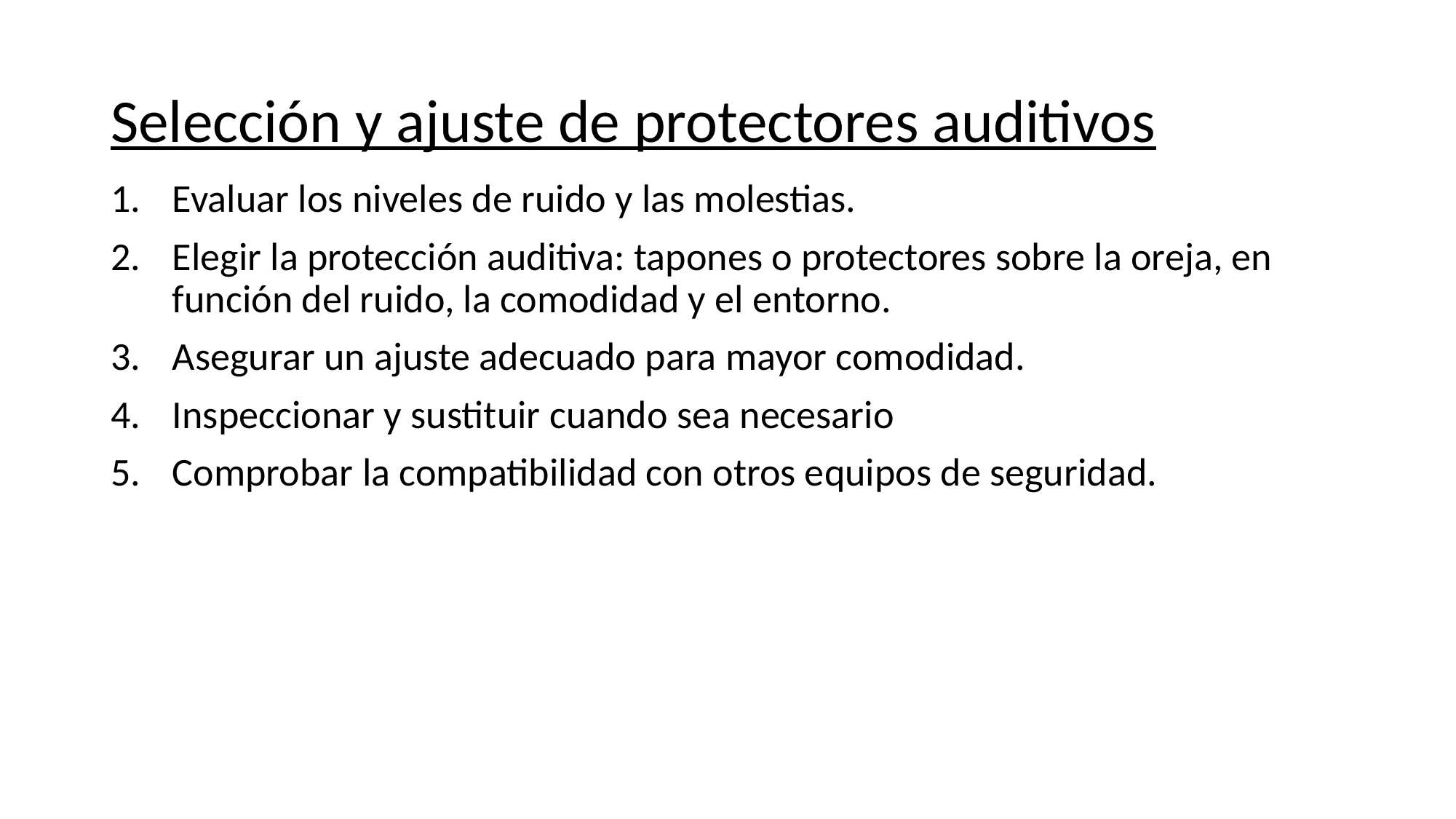

# Selección y ajuste de protectores auditivos
Evaluar los niveles de ruido y las molestias.
Elegir la protección auditiva: tapones o protectores sobre la oreja, en función del ruido, la comodidad y el entorno.
Asegurar un ajuste adecuado para mayor comodidad.
Inspeccionar y sustituir cuando sea necesario
Comprobar la compatibilidad con otros equipos de seguridad.